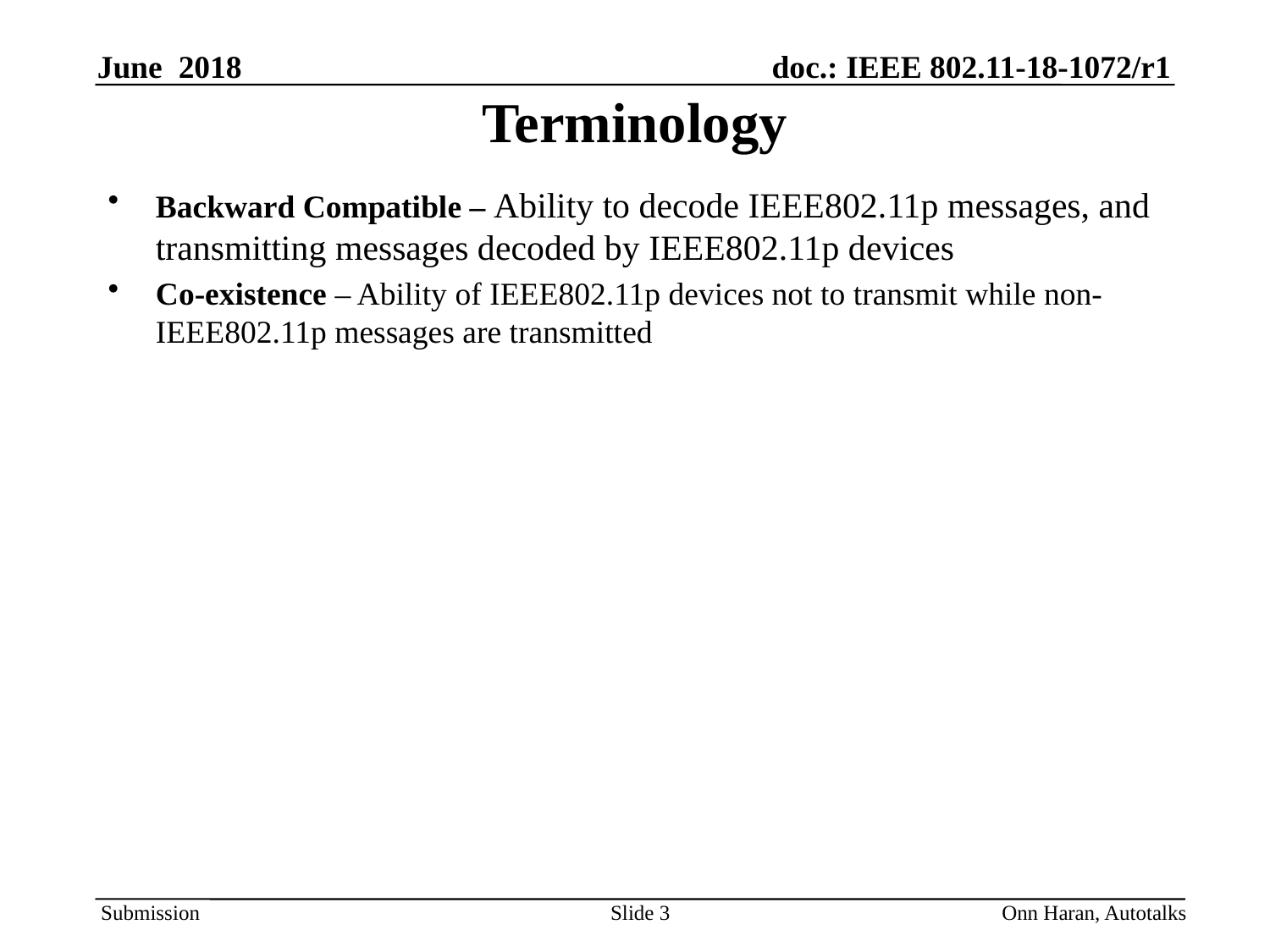

# Terminology
Backward Compatible – Ability to decode IEEE802.11p messages, and transmitting messages decoded by IEEE802.11p devices
Co-existence – Ability of IEEE802.11p devices not to transmit while non-IEEE802.11p messages are transmitted

Slide 3
Onn Haran, Autotalks